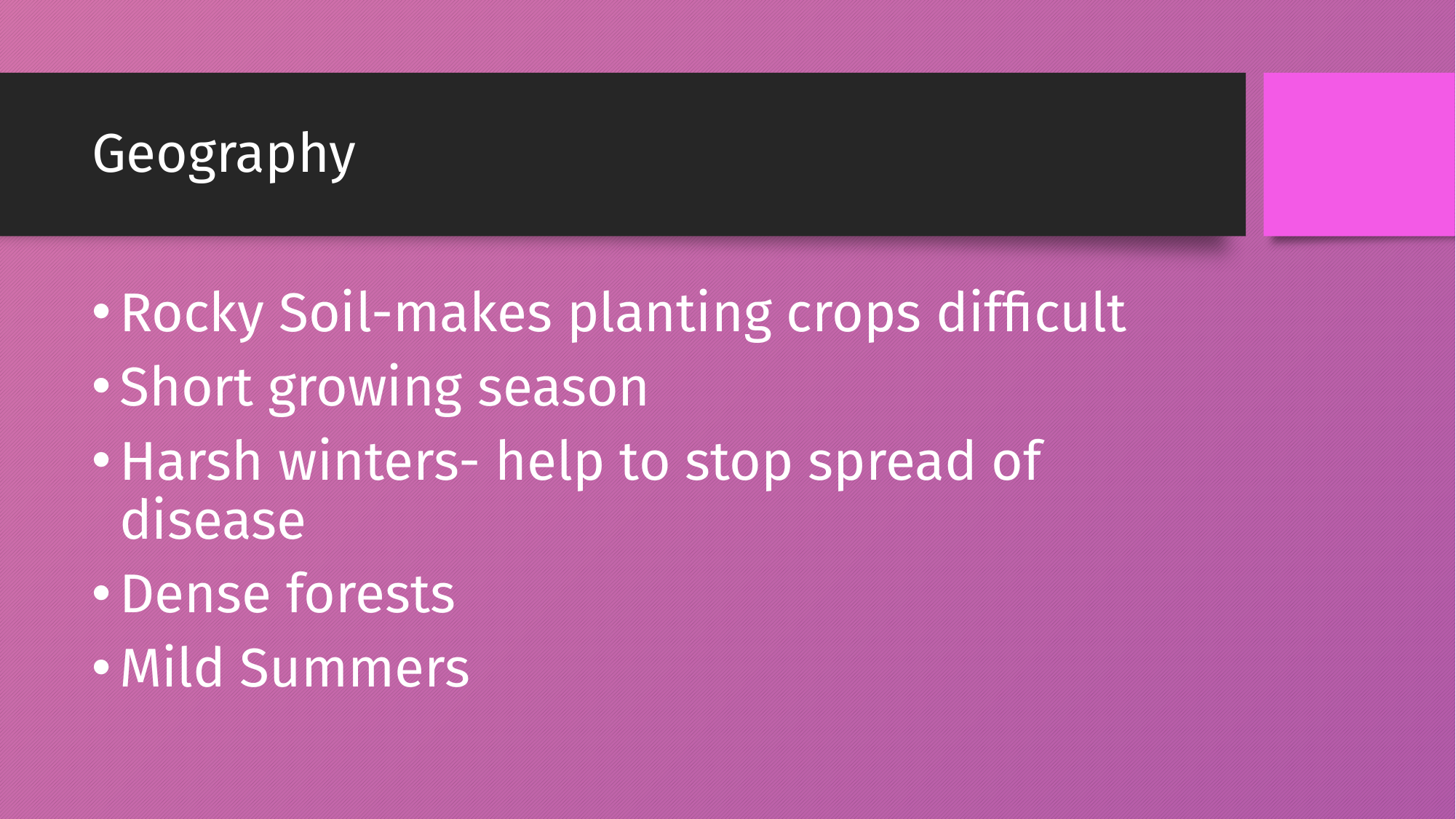

# Geography
Rocky Soil-makes planting crops difficult
Short growing season
Harsh winters- help to stop spread of disease
Dense forests
Mild Summers